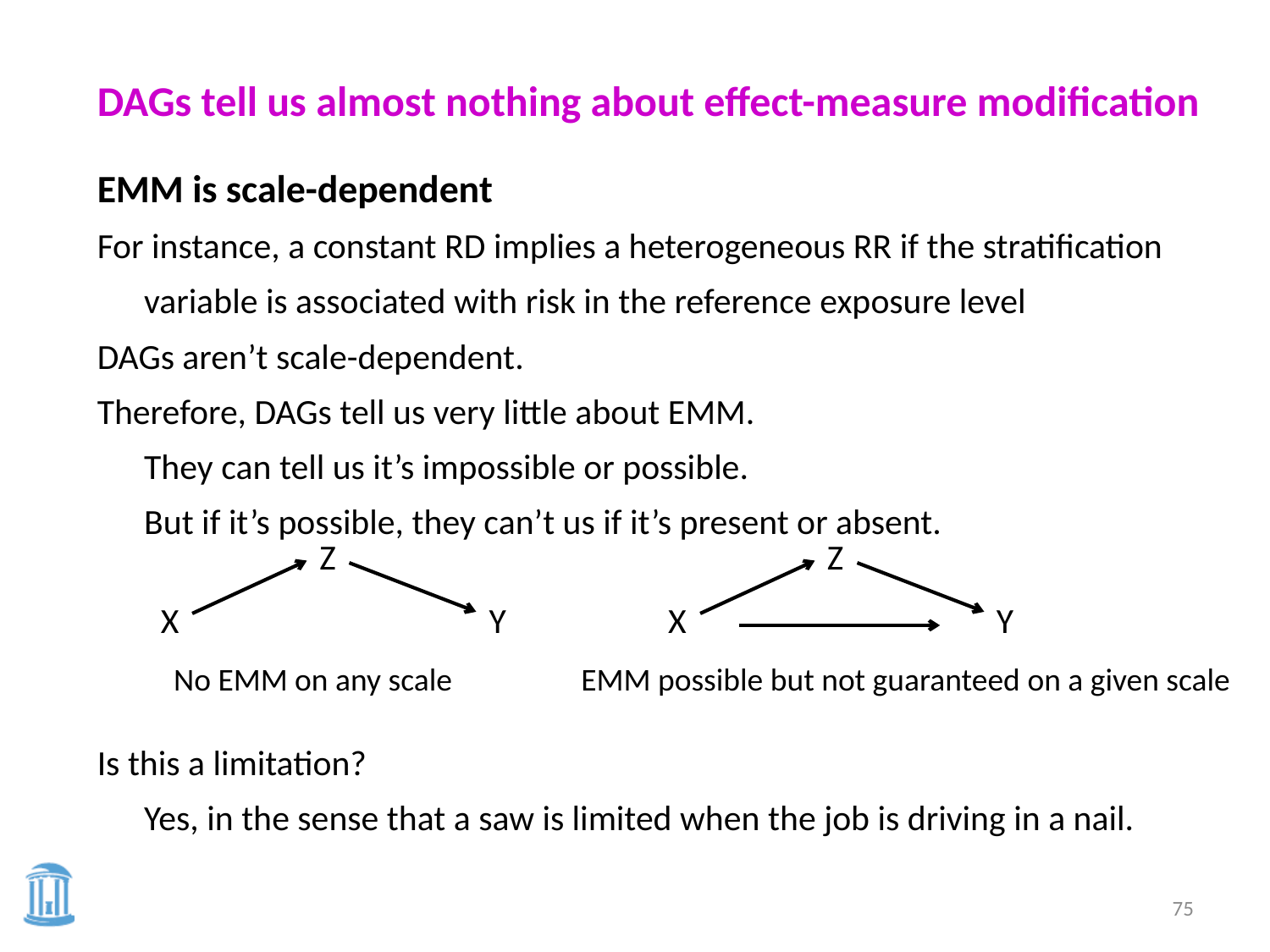

DAGs tell us almost nothing about effect-measure modification

EMM is scale-dependent
For instance, a constant RD implies a heterogeneous RR if the stratification variable is associated with risk in the reference exposure level
DAGs aren’t scale-dependent.
Therefore, DAGs tell us very little about EMM.
	They can tell us it’s impossible or possible.
	But if it’s possible, they can’t us if it’s present or absent.

Is this a limitation?
	Yes, in the sense that a saw is limited when the job is driving in a nail.
Z
Z
X
Y
X
Y
No EMM on any scale
EMM possible but not guaranteed on a given scale
75